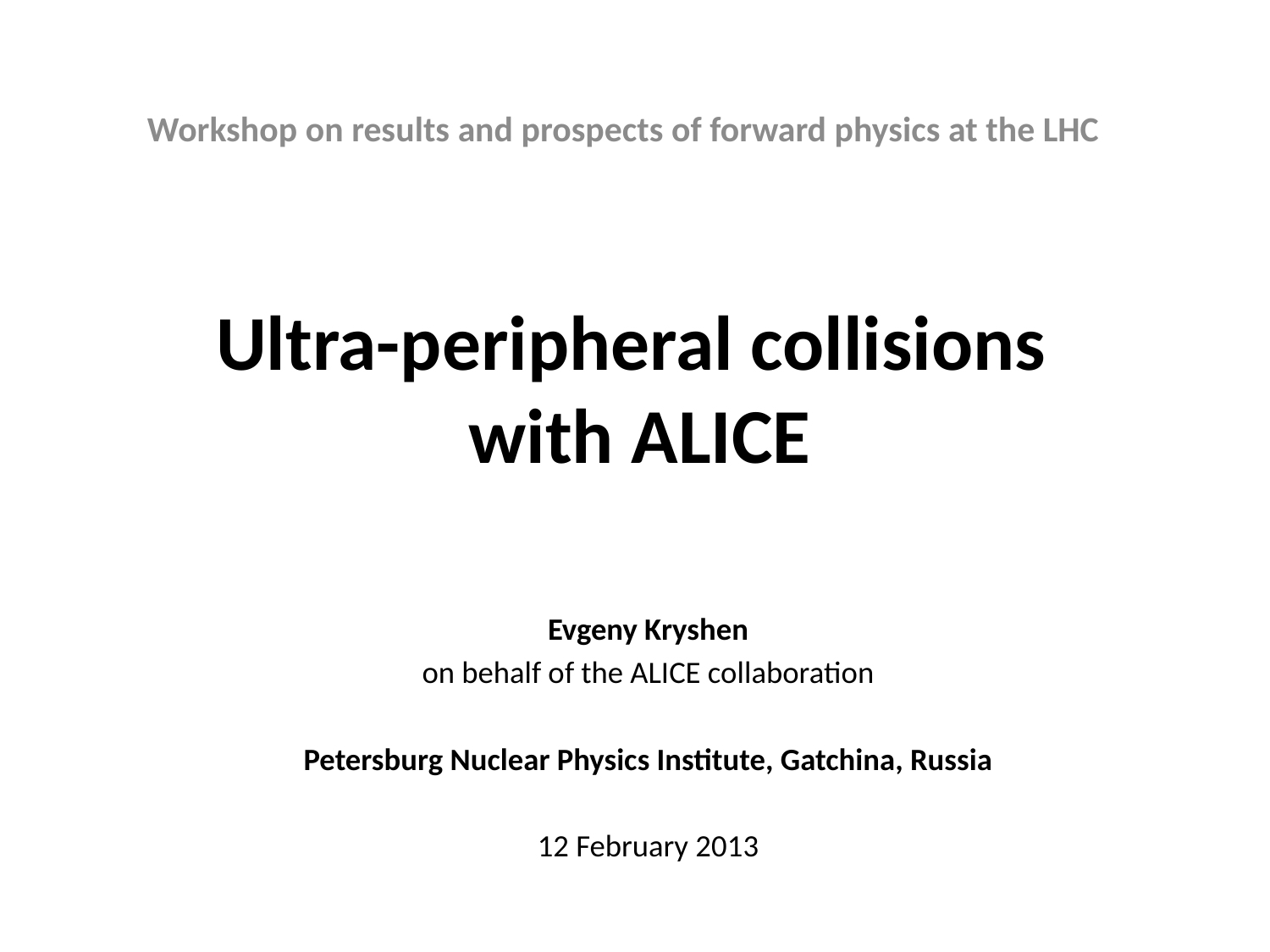

Workshop on results and prospects of forward physics at the LHC
# Ultra-peripheral collisions with ALICE
Evgeny Kryshen
on behalf of the ALICE collaboration

Petersburg Nuclear Physics Institute, Gatchina, Russia

12 February 2013